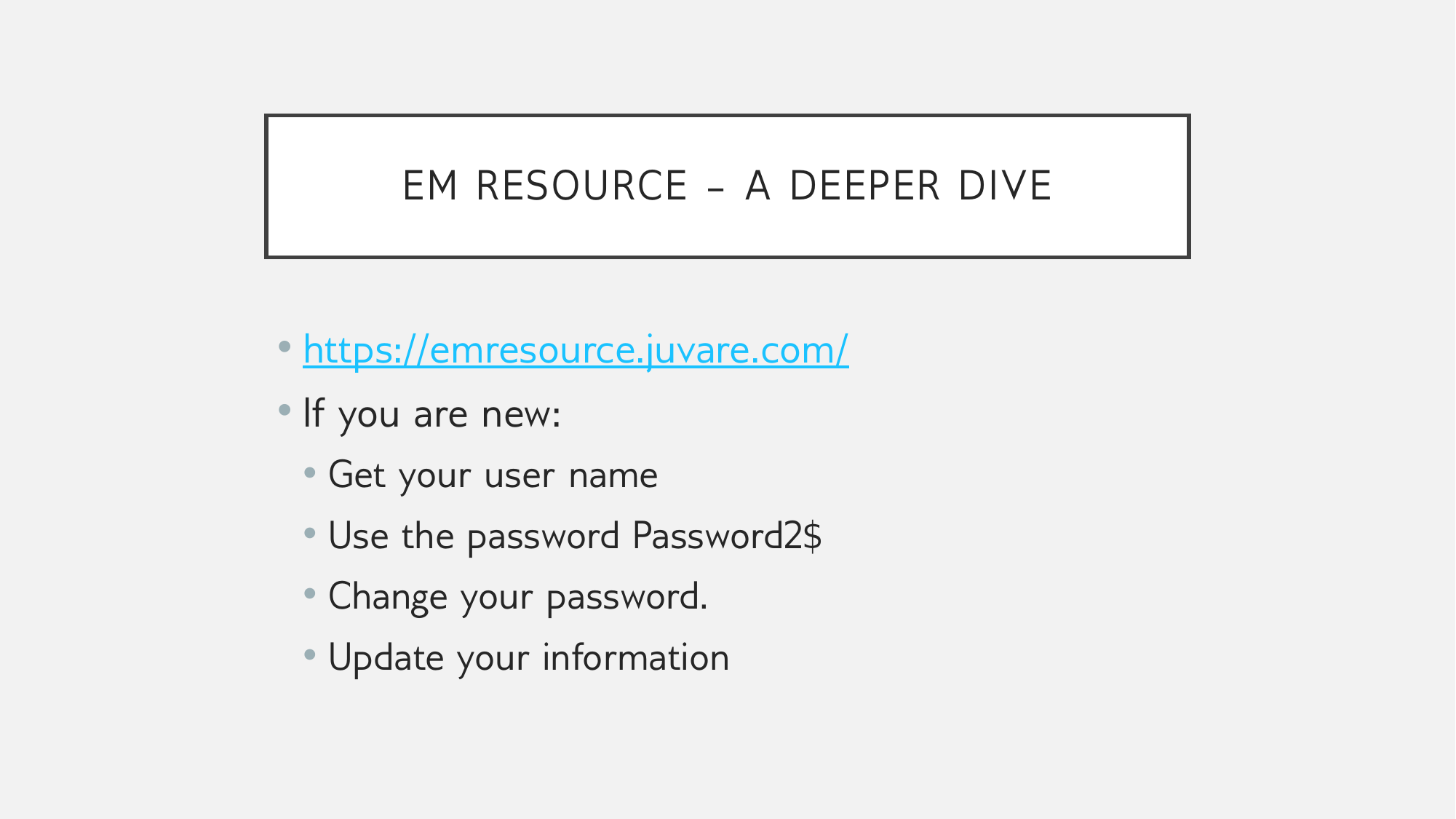

# EM Resource – A Deeper Dive
https://emresource.juvare.com/
If you are new:
Get your user name
Use the password Password2$
Change your password.
Update your information